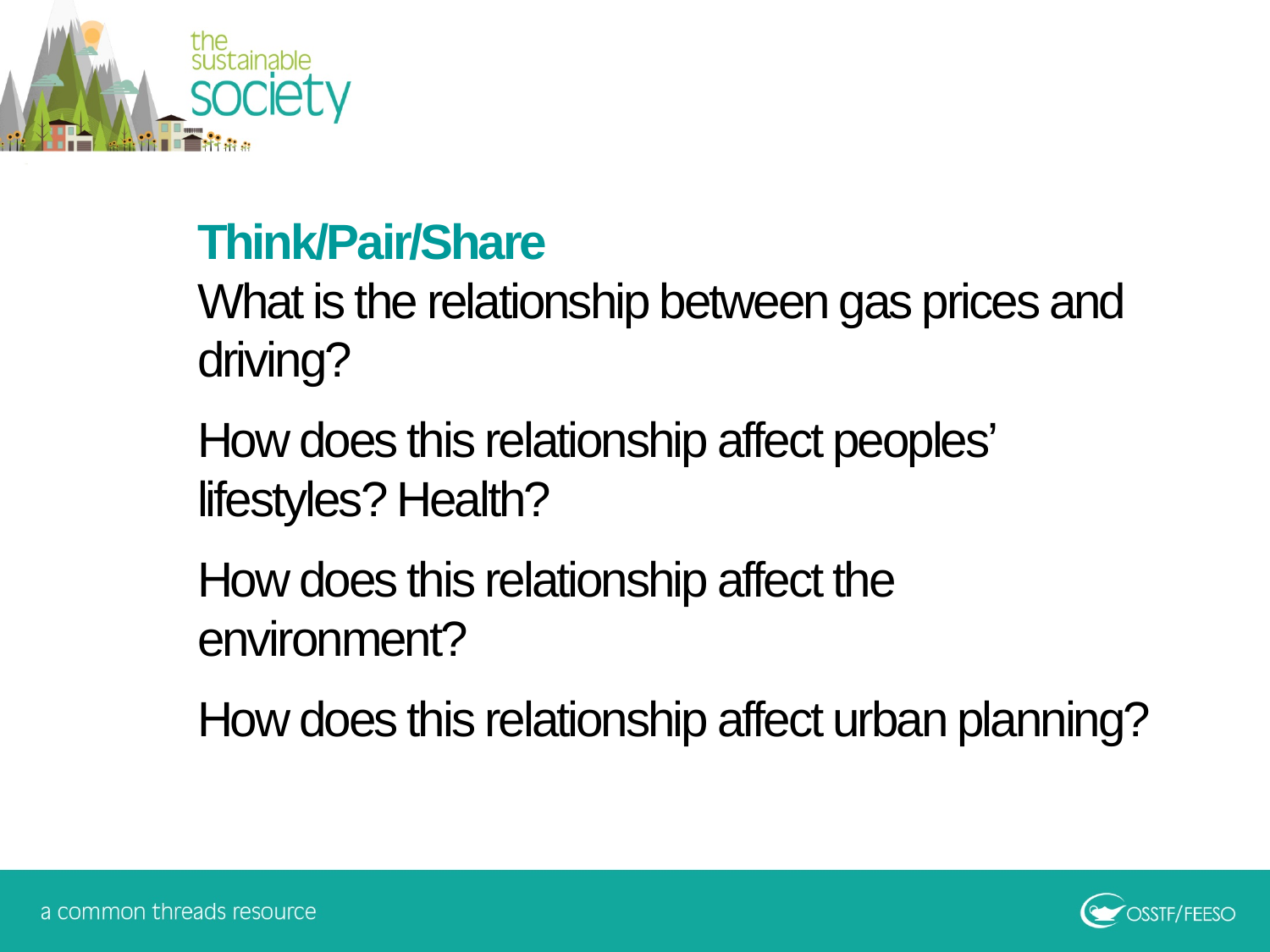

Think/Pair/Share
What is the relationship between gas prices and driving?

How does this relationship affect peoples’ lifestyles? Health?

How does this relationship affect the environment?

How does this relationship affect urban planning?